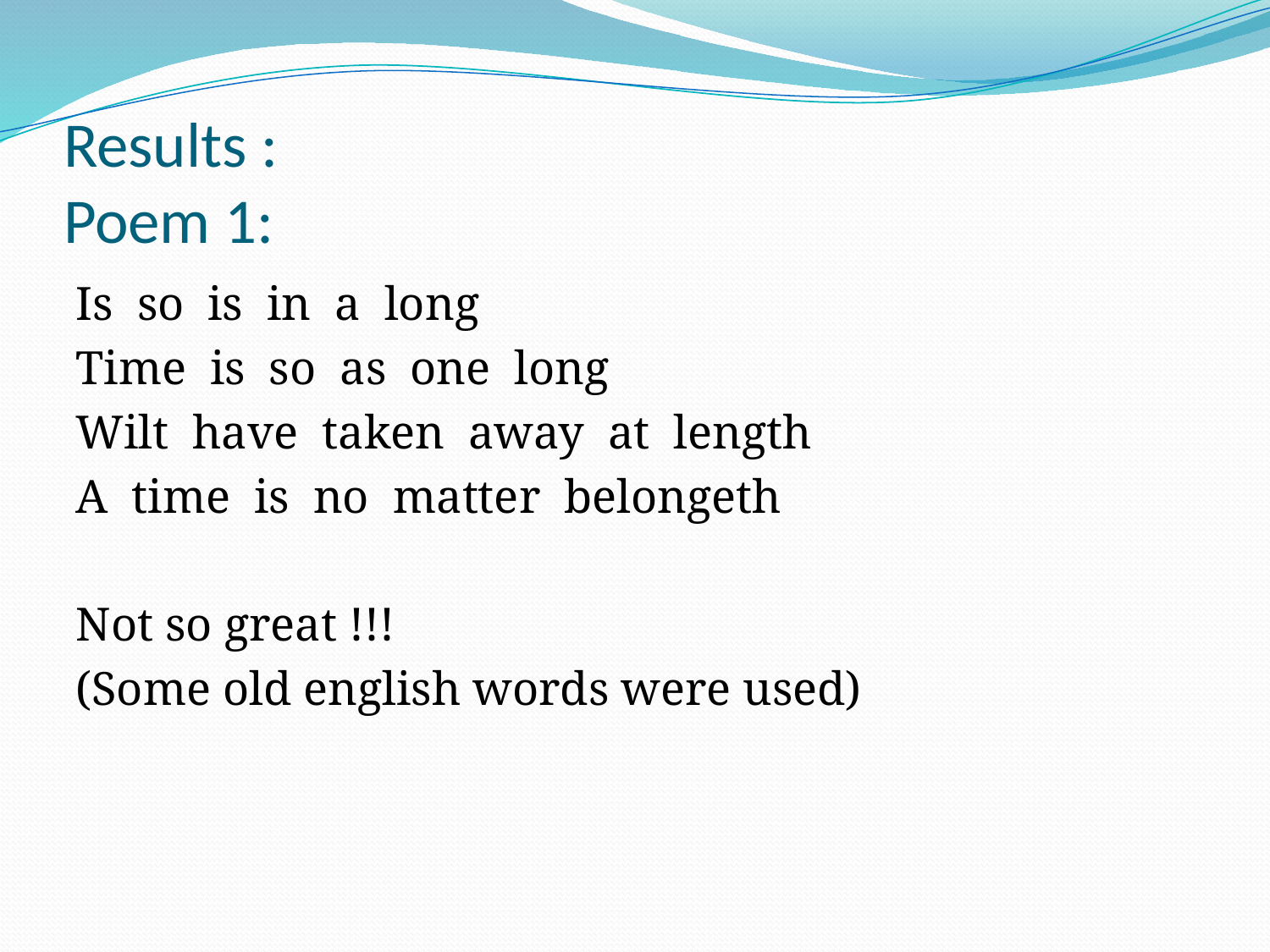

# Results : Poem 1:
Is  so  is  in  a  long
Time  is  so  as  one  long
Wilt  have  taken  away  at  length
A  time  is  no  matter  belongeth

Not so great !!!
(Some old english words were used)